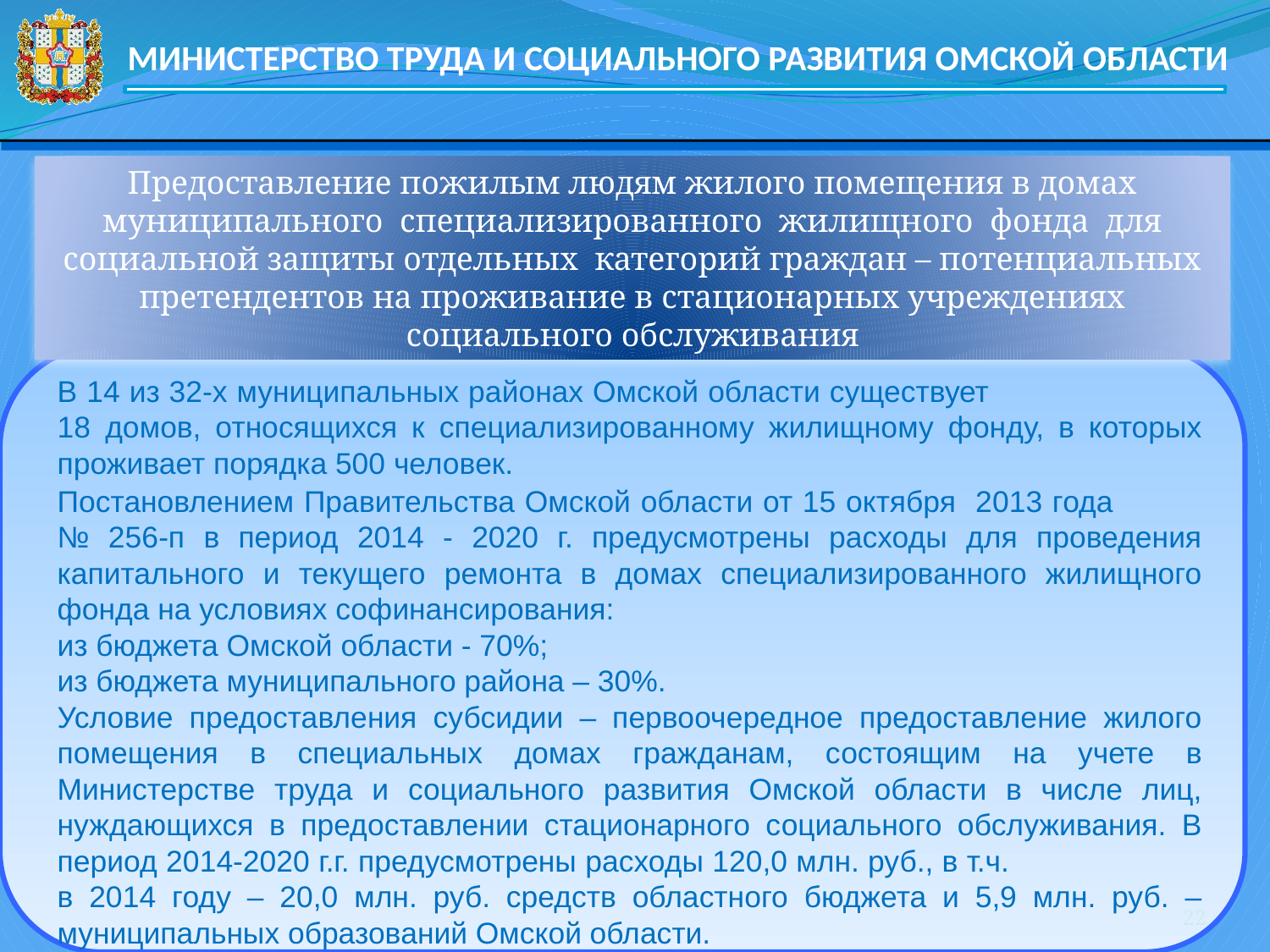

Предоставление пожилым людям жилого помещения в домах муниципального  специализированного  жилищного  фонда  для социальной защиты отдельных  категорий граждан – потенциальных претендентов на проживание в стационарных учреждениях социального обслуживания

В 14 из 32-х муниципальных районах Омской области существует                        18 домов, относящихся к специализированному жилищному фонду, в которых проживает порядка 500 человек.
Постановлением Правительства Омской области от 15 октября  2013 года          № 256-п в период 2014 - 2020 г. предусмотрены расходы для проведения капитального и текущего ремонта в домах специализированного жилищного фонда на условиях софинансирования:
из бюджета Омской области - 70%;
из бюджета муниципального района – 30%.
Условие предоставления субсидии – первоочередное предоставление жилого помещения в специальных домах гражданам, состоящим на учете в Министерстве труда и социального развития Омской области в числе лиц, нуждающихся в предоставлении стационарного социального обслуживания. В период 2014-2020 г.г. предусмотрены расходы 120,0 млн. руб., в т.ч.                       в 2014 году – 20,0 млн. руб. средств областного бюджета и 5,9 млн. руб. – муниципальных образований Омской области.

22